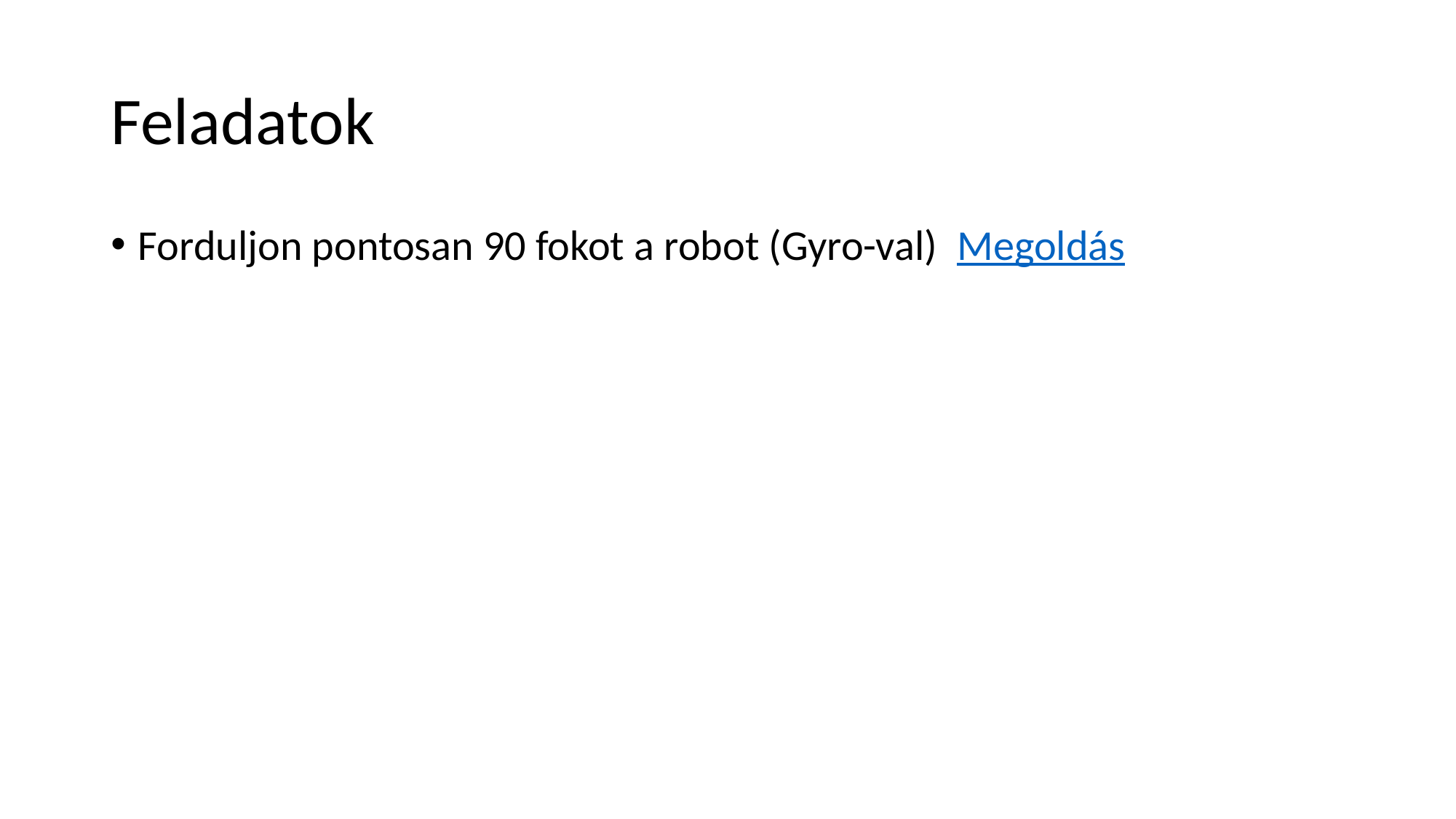

# Feladatok
Forduljon pontosan 90 fokot a robot (Gyro-val)  Megoldás